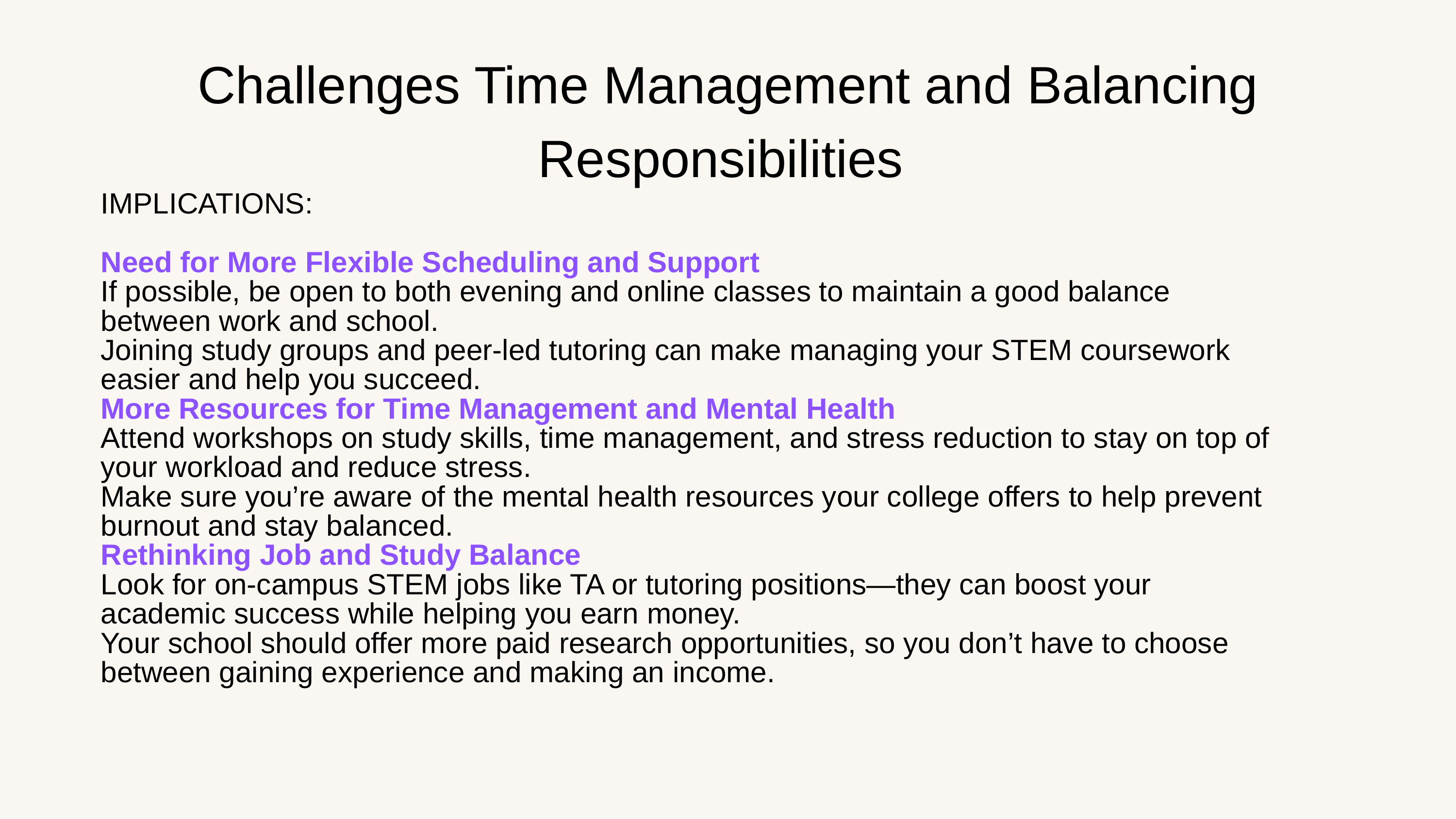

Challenges Time Management and Balancing Responsibilities
IMPLICATIONS:

Need for More Flexible Scheduling and Support
If possible, be open to both evening and online classes to maintain a good balance between work and school.
Joining study groups and peer-led tutoring can make managing your STEM coursework easier and help you succeed.
More Resources for Time Management and Mental Health
Attend workshops on study skills, time management, and stress reduction to stay on top of your workload and reduce stress.
Make sure you’re aware of the mental health resources your college offers to help prevent burnout and stay balanced.
Rethinking Job and Study Balance
Look for on-campus STEM jobs like TA or tutoring positions—they can boost your academic success while helping you earn money.
Your school should offer more paid research opportunities, so you don’t have to choose between gaining experience and making an income.